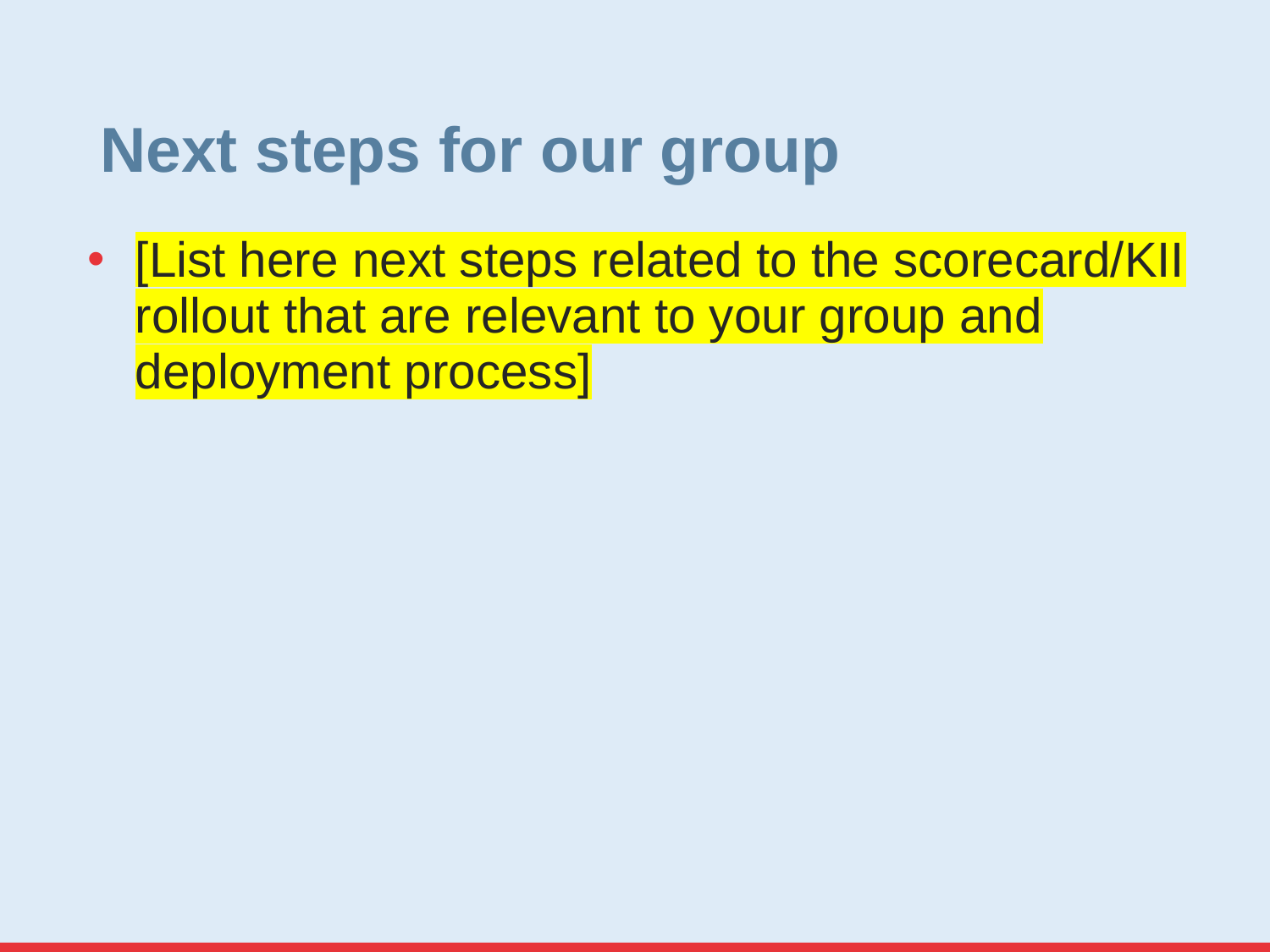

# Next steps for our group
[List here next steps related to the scorecard/KII roll­out that are relevant to your group and deployment process]